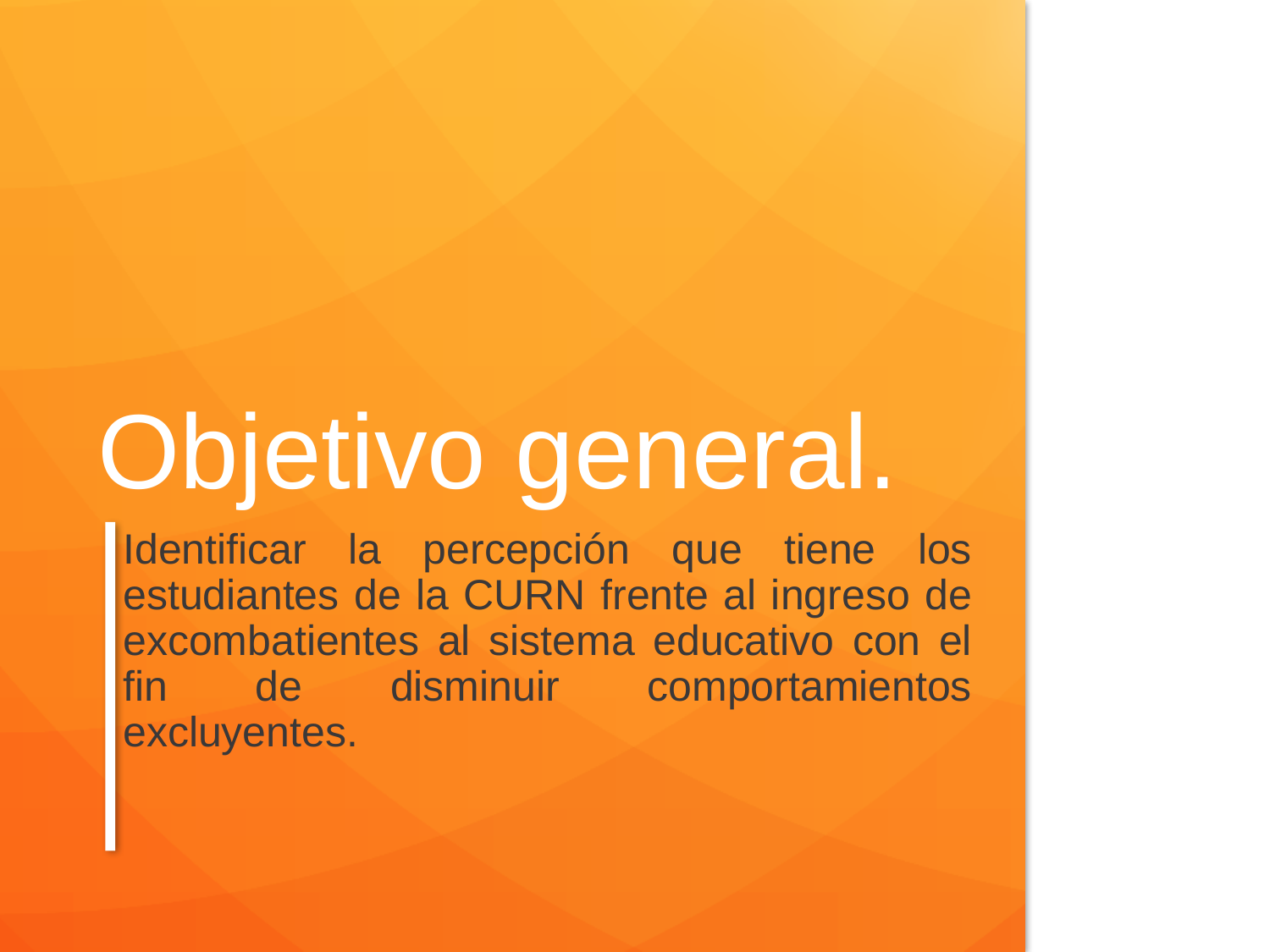

# Objetivo general.
Identificar la percepción que tiene los estudiantes de la CURN frente al ingreso de excombatientes al sistema educativo con el fin de disminuir comportamientos excluyentes.